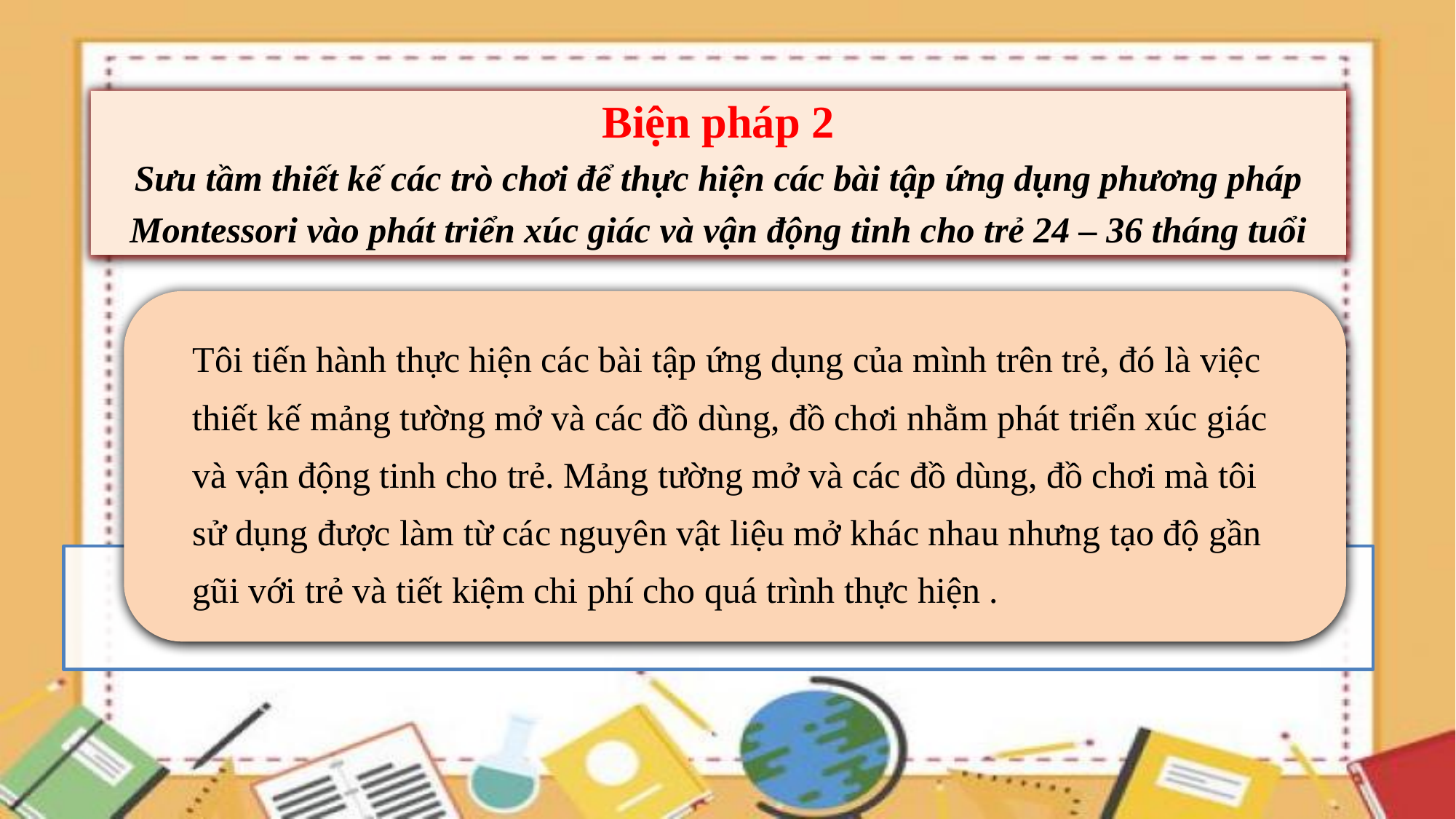

Biện pháp 2
Sưu tầm thiết kế các trò chơi để thực hiện các bài tập ứng dụng phương pháp Montessori vào phát triển xúc giác và vận động tinh cho trẻ 24 – 36 tháng tuổi
Tôi tiến hành thực hiện các bài tập ứng dụng của mình trên trẻ, đó là việc thiết kế mảng tường mở và các đồ dùng, đồ chơi nhằm phát triển xúc giác và vận động tinh cho trẻ. Mảng tường mở và các đồ dùng, đồ chơi mà tôi sử dụng được làm từ các nguyên vật liệu mở khác nhau nhưng tạo độ gần gũi với trẻ và tiết kiệm chi phí cho quá trình thực hiện .